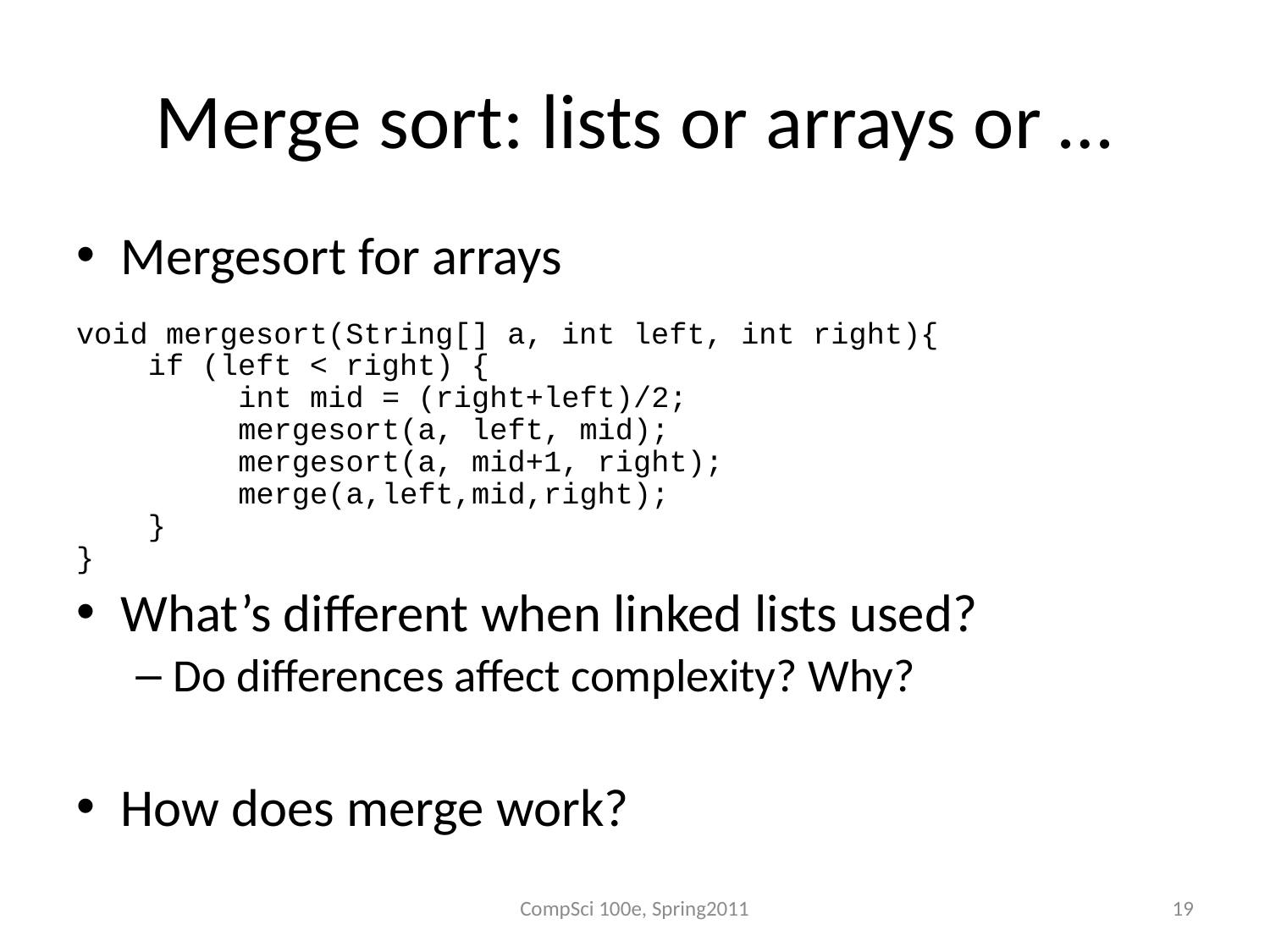

# Merge sort: lists or arrays or …
Mergesort for arrays

void mergesort(String[] a, int left, int right){
    if (left < right) {
         int mid = (right+left)/2;
         mergesort(a, left, mid);
         mergesort(a, mid+1, right);
         merge(a,left,mid,right);
    }
}
What’s different when linked lists used?
Do differences affect complexity? Why?

How does merge work?
CompSci 100e, Spring2011
19